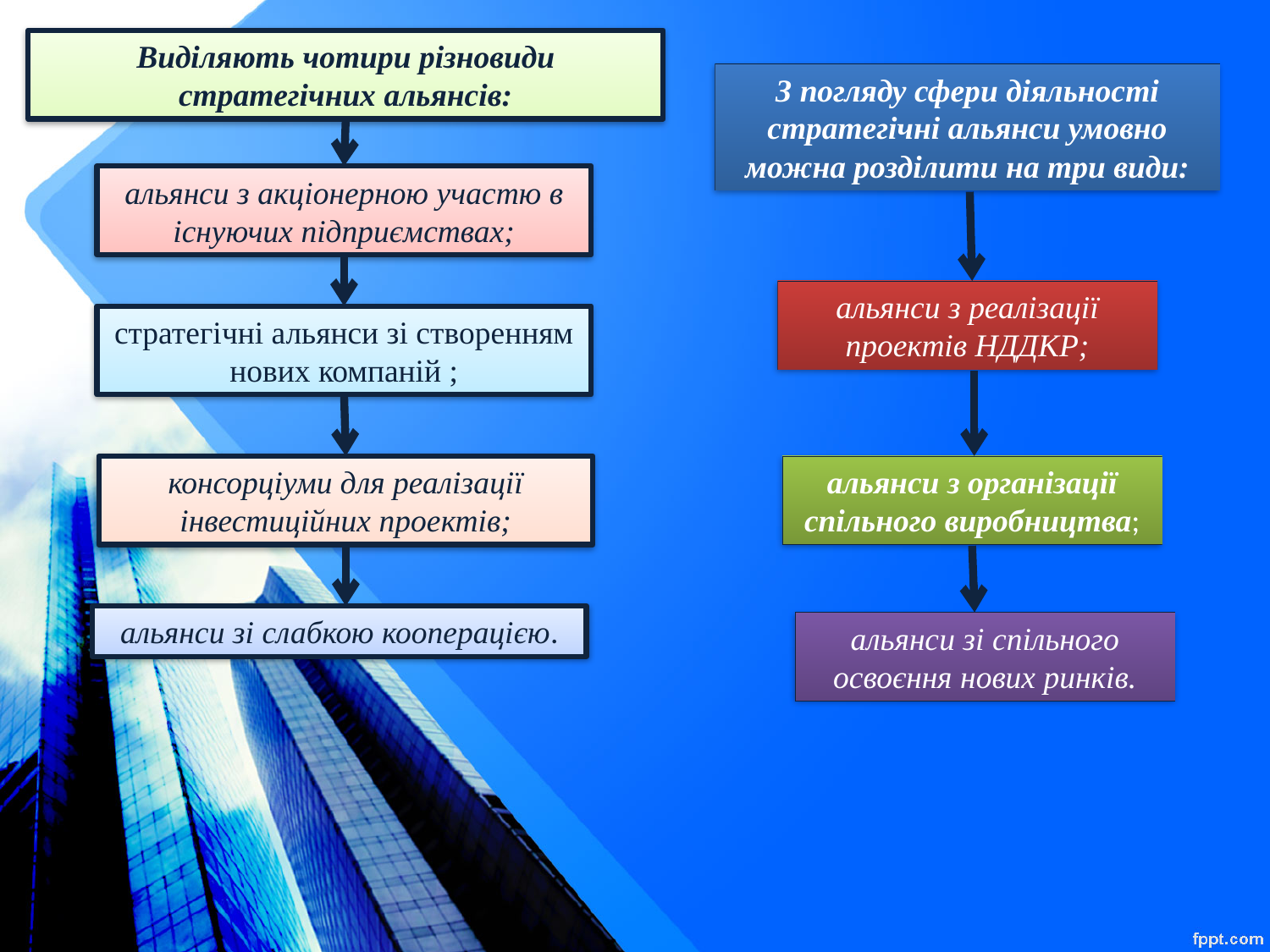

Виділяють чотири різновиди стратегічних альянсів:
З погляду сфери діяльності стратегічні альянси умовно можна розділити на три види:
альянси з акціонерною участю в існуючих підприємствах;
альянси з реалізації проектів НДДКР;
стратегічні альянси зі створенням нових компаній ;
альянси з організації спільного виробництва;
консорціуми для реалізації інвестиційних проектів;
альянси зі слабкою кооперацією.
альянси зі спільного освоєння нових ринків.